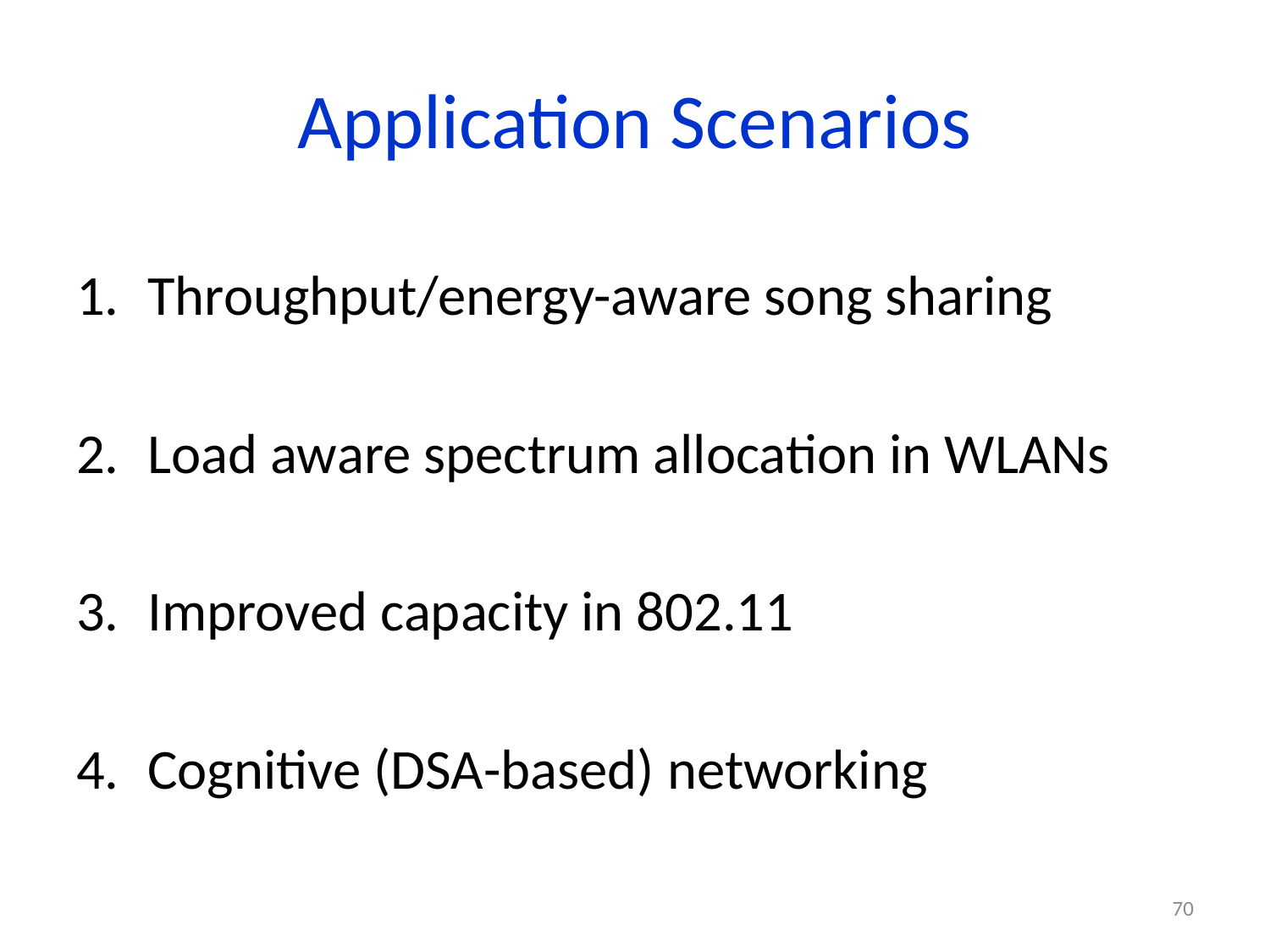

# Application Scenarios

Throughput/energy-aware song sharing

Load aware spectrum allocation in WLANs

Improved capacity in 802.11

Cognitive (DSA-based) networking

70